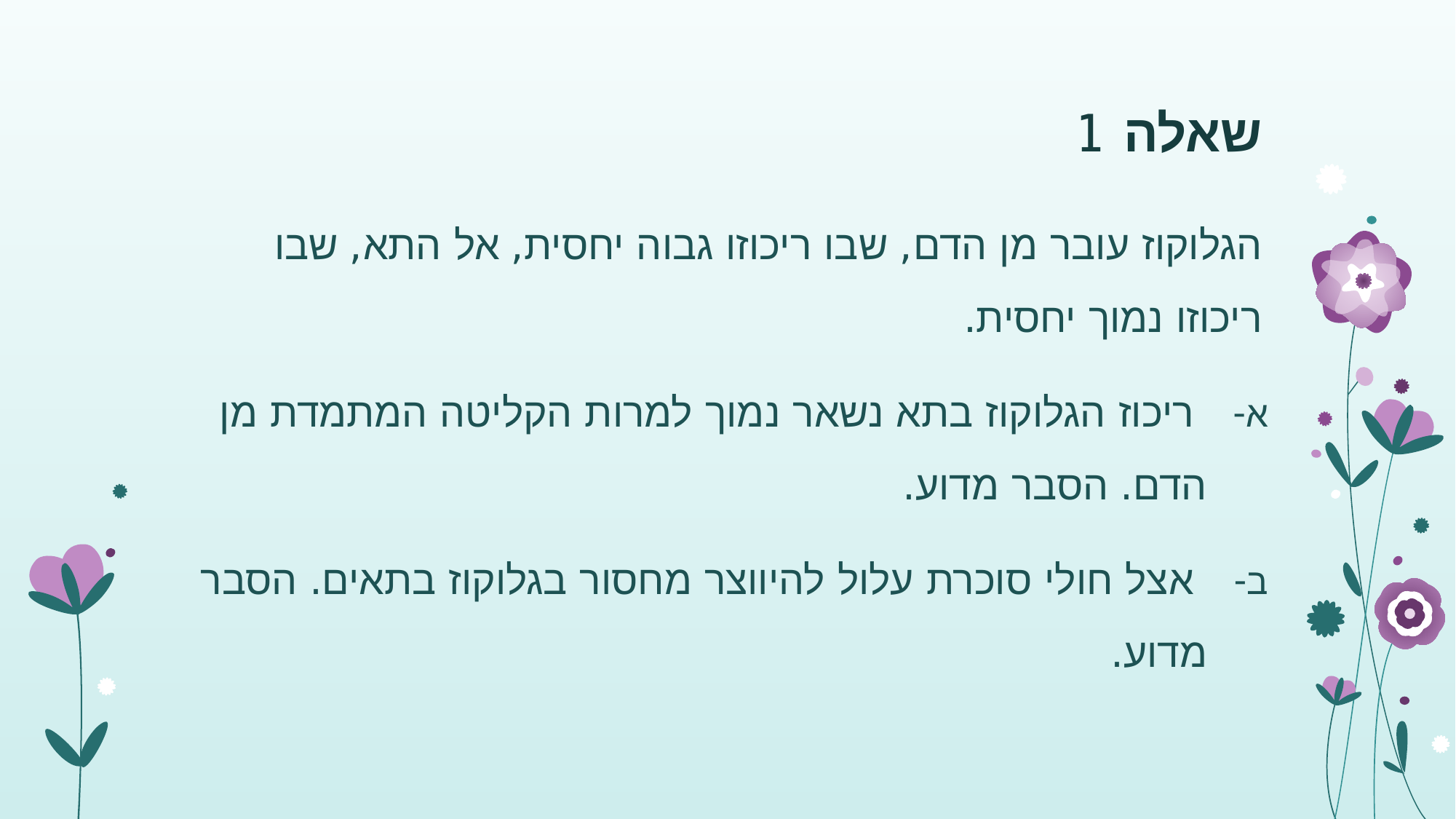

# שאלה 1
הגלוקוז עובר מן הדם, שבו ריכוזו גבוה יחסית, אל התא, שבו ריכוזו נמוך יחסית.
 ריכוז הגלוקוז בתא נשאר נמוך למרות הקליטה המתמדת מן הדם. הסבר מדוע.
 אצל חולי סוכרת עלול להיווצר מחסור בגלוקוז בתאים. הסבר מדוע.